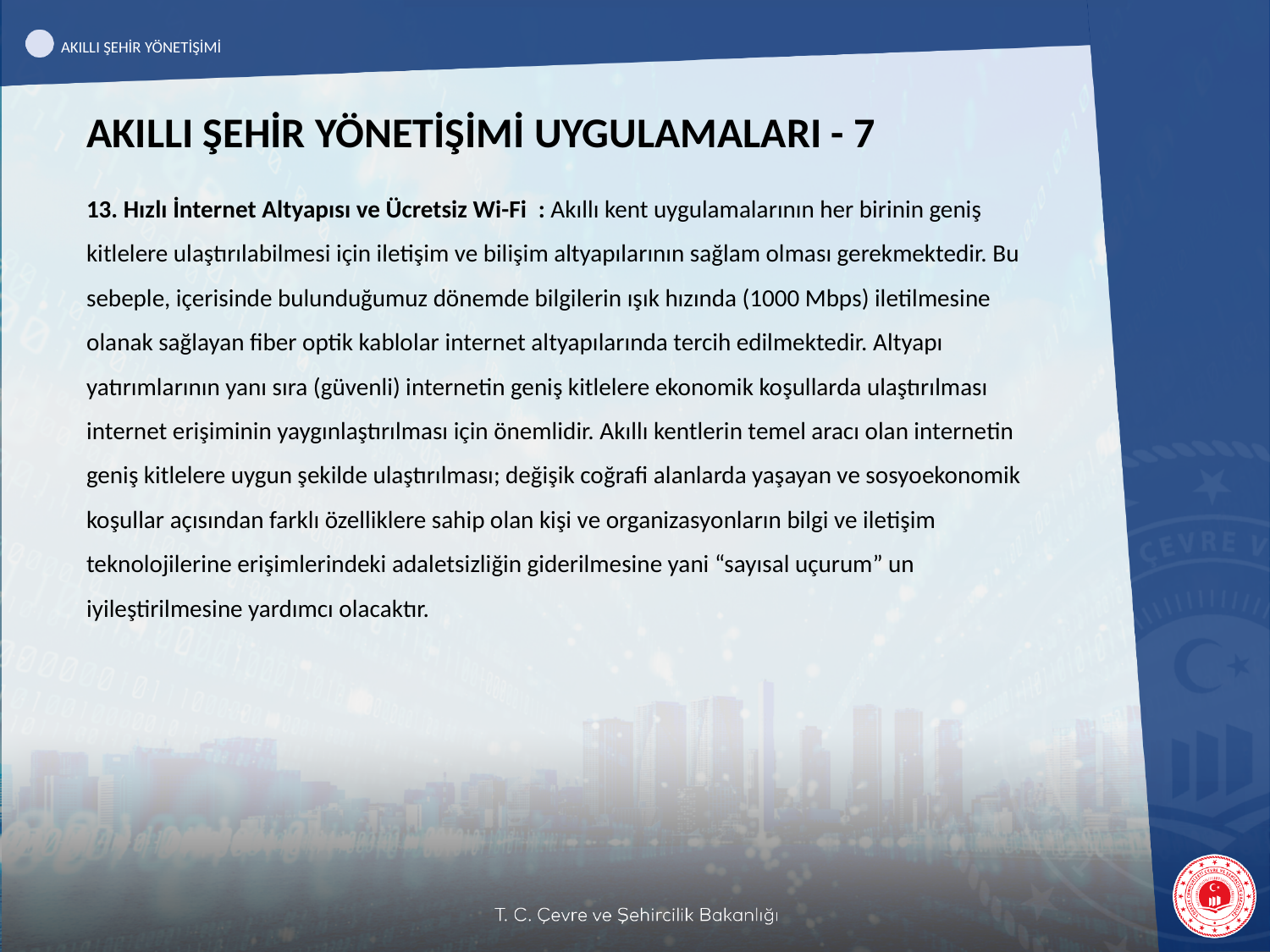

AKILLI ŞEHİR YÖNETİŞİMİ

AKILLI ŞEHİR YÖNETİŞİMİ UYGULAMALARI - 7

13. Hızlı İnternet Altyapısı ve Ücretsiz Wi-Fi  : Akıllı kent uygulamalarının her birinin geniş kitlelere ulaştırılabilmesi için iletişim ve bilişim altyapılarının sağlam olması gerekmektedir. Bu sebeple, içerisinde bulunduğumuz dönemde bilgilerin ışık hızında (1000 Mbps) iletilmesine olanak sağlayan fiber optik kablolar internet altyapılarında tercih edilmektedir. Altyapı yatırımlarının yanı sıra (güvenli) internetin geniş kitlelere ekonomik koşullarda ulaştırılması internet erişiminin yaygınlaştırılması için önemlidir. Akıllı kentlerin temel aracı olan internetin geniş kitlelere uygun şekilde ulaştırılması; değişik coğrafi alanlarda yaşayan ve sosyoekonomik koşullar açısından farklı özelliklere sahip olan kişi ve organizasyonların bilgi ve iletişim teknolojilerine erişimlerindeki adaletsizliğin giderilmesine yani “sayısal uçurum” un iyileştirilmesine yardımcı olacaktır.